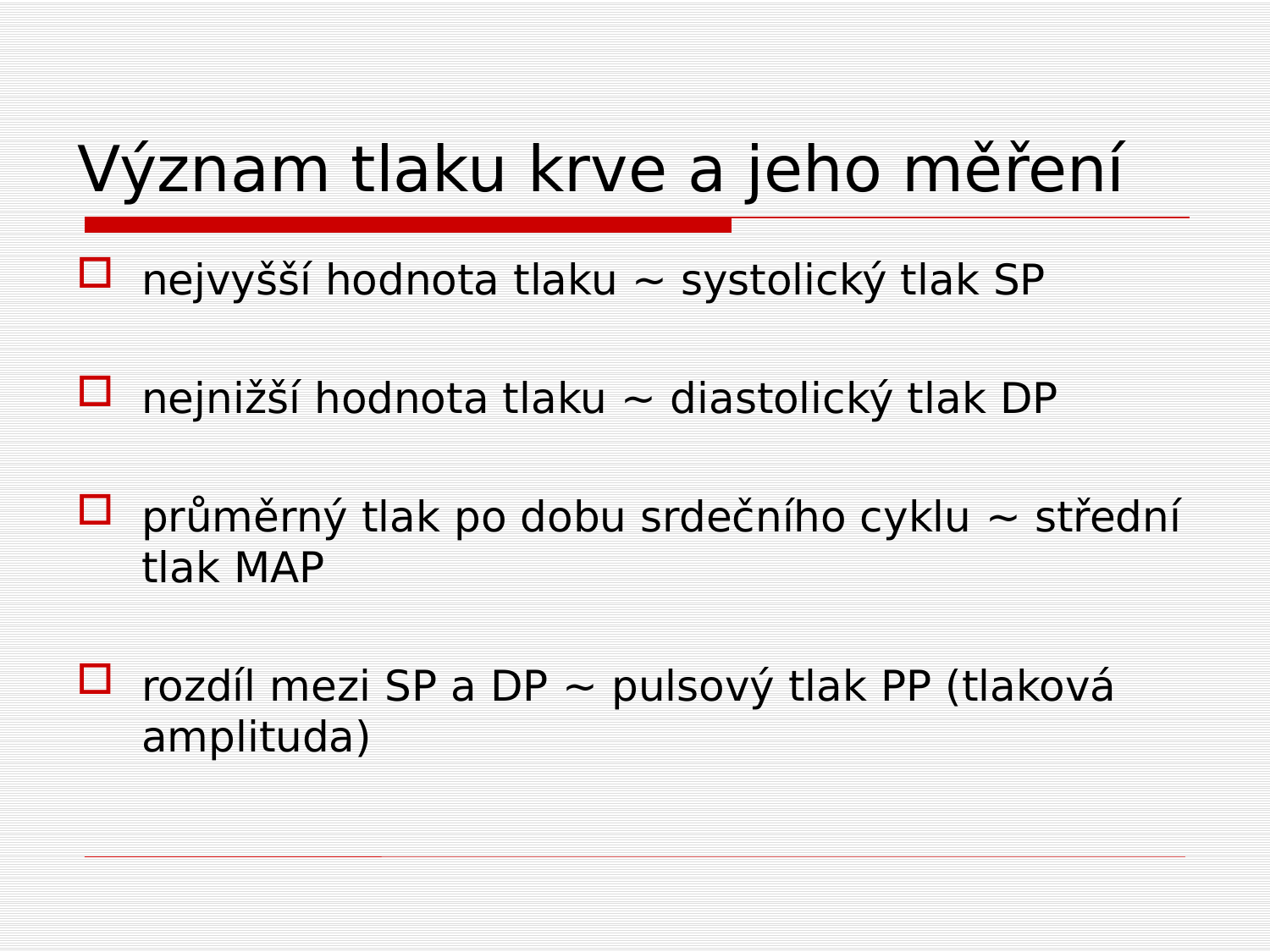

# Význam tlaku krve a jeho měření
nejvyšší hodnota tlaku ~ systolický tlak SP

nejnižší hodnota tlaku ~ diastolický tlak DP

průměrný tlak po dobu srdečního cyklu ~ střední tlak MAP

rozdíl mezi SP a DP ~ pulsový tlak PP (tlaková amplituda)